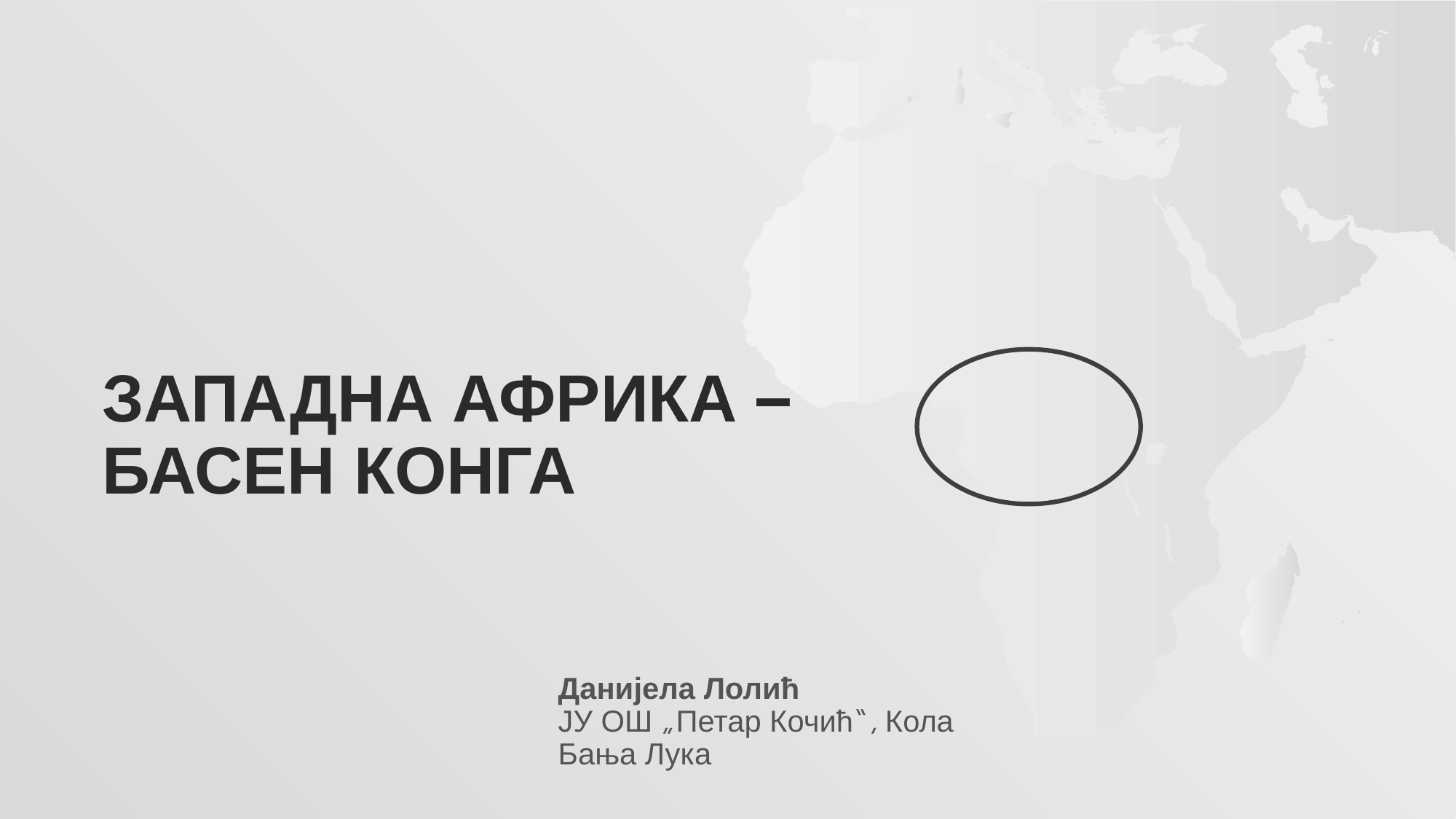

# Западна африка – басен конга

Данијела Лолић
ЈУ ОШ „Петар Кочић“, Кола
Бања Лука